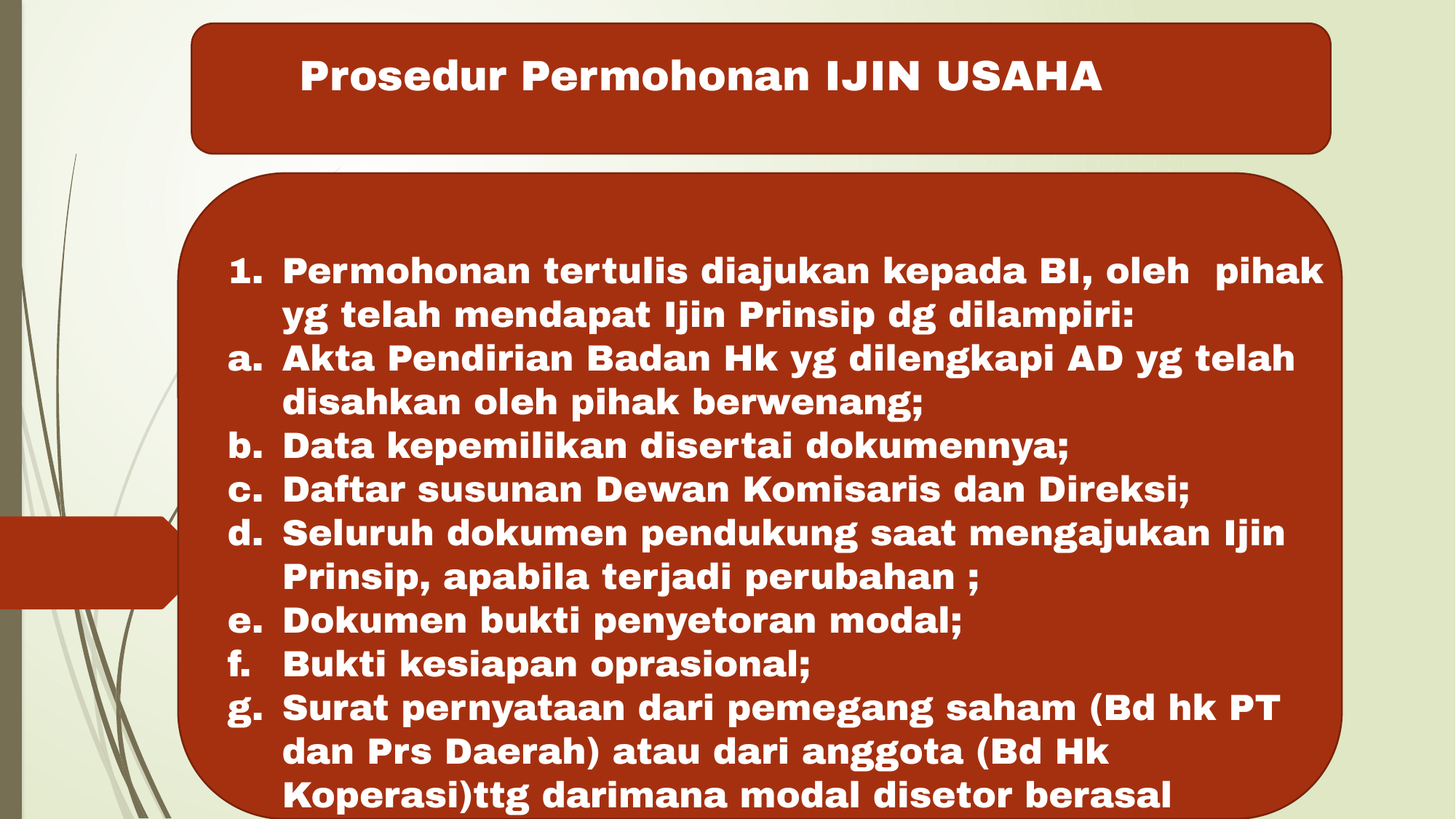

Prosedur Permohonan IJIN USAHA

Permohonan tertulis diajukan kepada BI, oleh  pihak yg telah mendapat Ijin Prinsip dg dilampiri:
Akta Pendirian Badan Hk yg dilengkapi AD yg telah disahkan oleh pihak berwenang;
Data kepemilikan disertai dokumennya;
Daftar susunan Dewan Komisaris dan Direksi;
Seluruh dokumen pendukung saat mengajukan Ijin Prinsip, apabila terjadi perubahan ;
Dokumen bukti penyetoran modal;
Bukti kesiapan oprasional;
Surat pernyataan dari pemegang saham (Bd hk PT dan Prs Daerah) atau dari anggota (Bd Hk Koperasi)ttg darimana modal disetor berasal

#